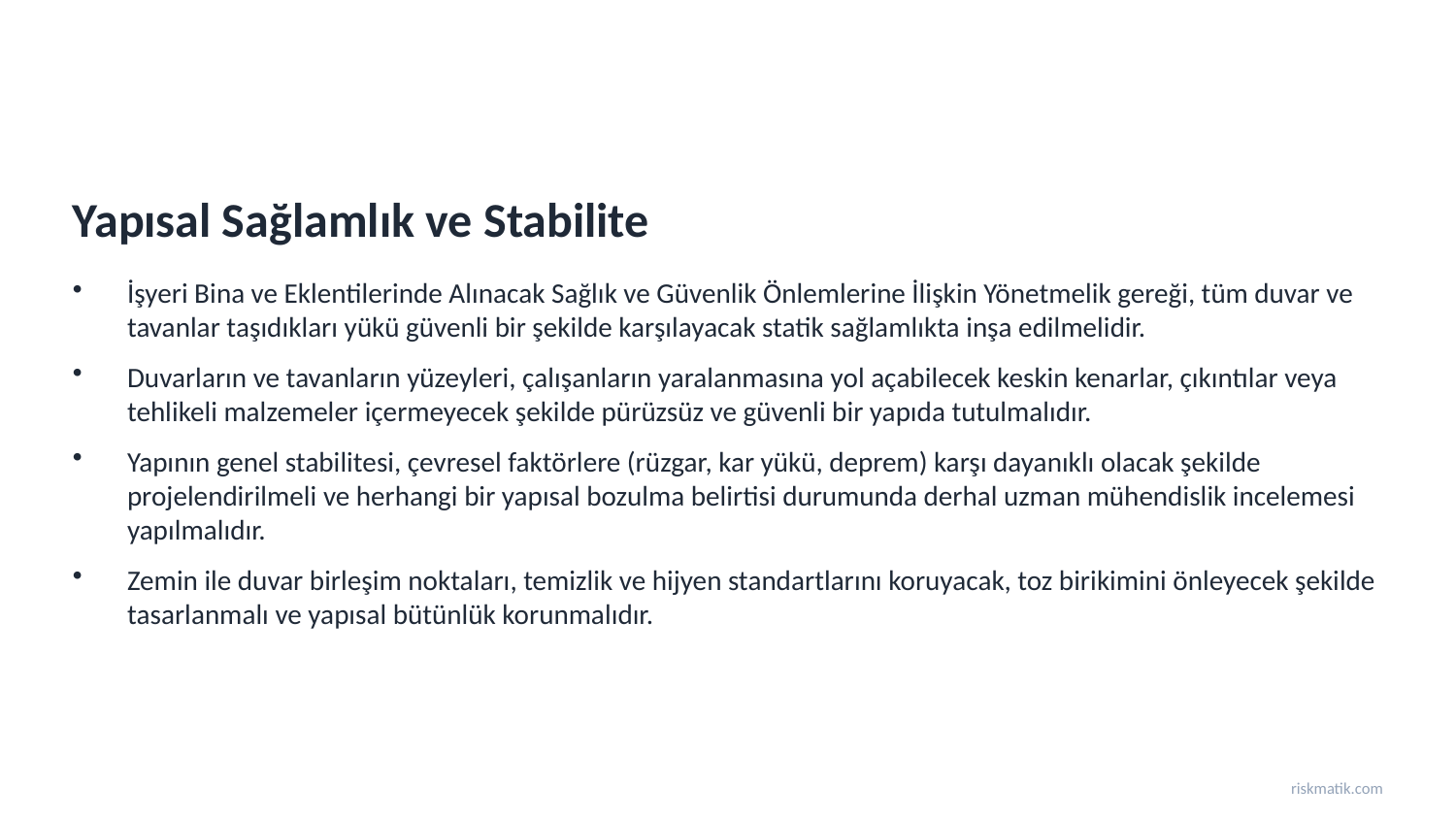

Yapısal Sağlamlık ve Stabilite
İşyeri Bina ve Eklentilerinde Alınacak Sağlık ve Güvenlik Önlemlerine İlişkin Yönetmelik gereği, tüm duvar ve tavanlar taşıdıkları yükü güvenli bir şekilde karşılayacak statik sağlamlıkta inşa edilmelidir.
Duvarların ve tavanların yüzeyleri, çalışanların yaralanmasına yol açabilecek keskin kenarlar, çıkıntılar veya tehlikeli malzemeler içermeyecek şekilde pürüzsüz ve güvenli bir yapıda tutulmalıdır.
Yapının genel stabilitesi, çevresel faktörlere (rüzgar, kar yükü, deprem) karşı dayanıklı olacak şekilde projelendirilmeli ve herhangi bir yapısal bozulma belirtisi durumunda derhal uzman mühendislik incelemesi yapılmalıdır.
Zemin ile duvar birleşim noktaları, temizlik ve hijyen standartlarını koruyacak, toz birikimini önleyecek şekilde tasarlanmalı ve yapısal bütünlük korunmalıdır.
riskmatik.com